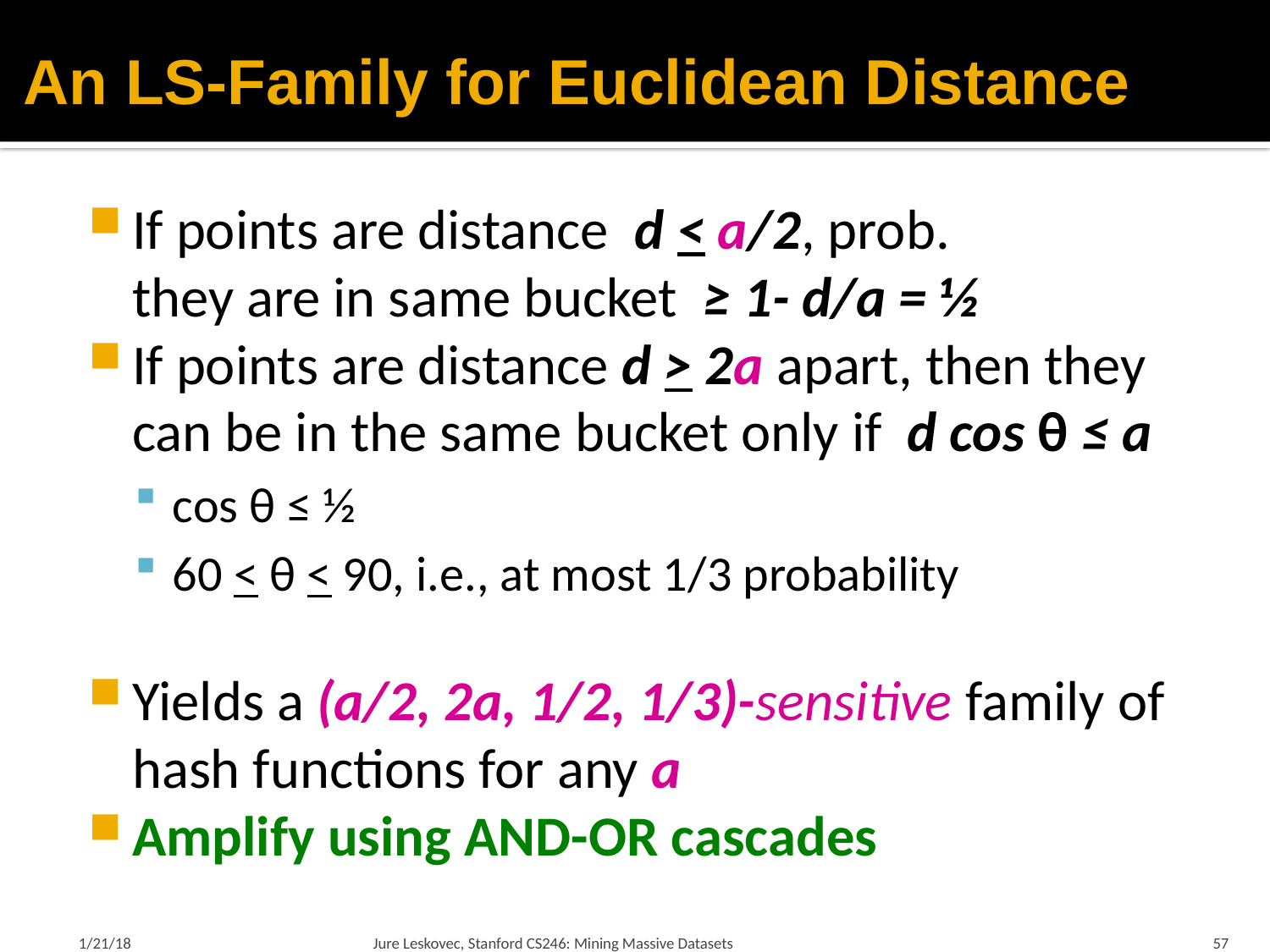

# An LS-Family for Euclidean Distance
If points are distance  d < a/2, prob.
they are in same bucket  ≥ 1- d/a = ½
If points are distance d > 2a apart, then they can be in the same bucket only if  d cos θ ≤ a
cos θ ≤ ½
60 < θ < 90, i.e., at most 1/3 probability

Yields a (a/2, 2a, 1/2, 1/3)-sensitive family of
hash functions for any a
Amplify using AND-OR cascades
1/21/18
Jure Leskovec, Stanford CS246: Mining Massive Datasets
57